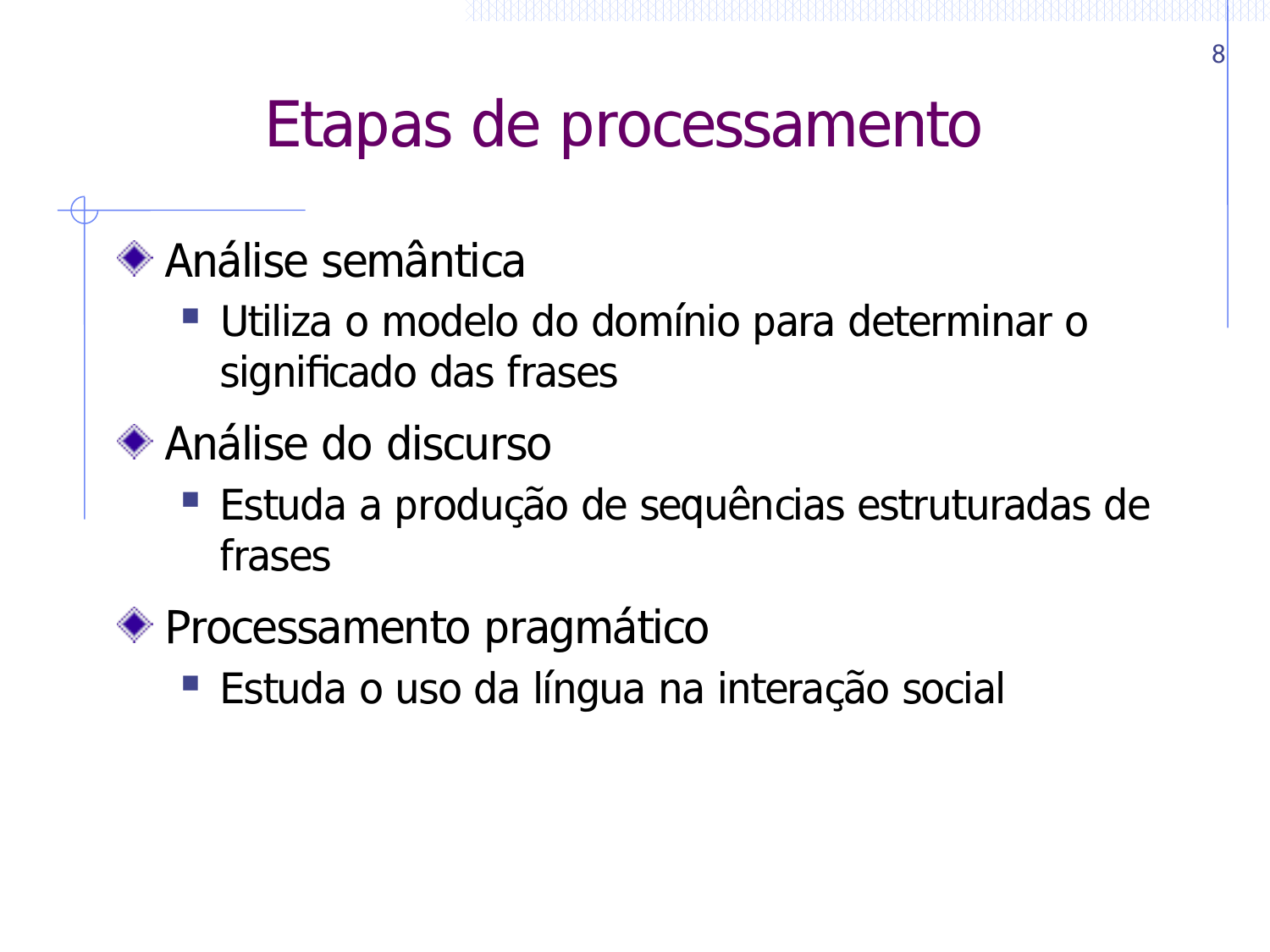

8
# Etapas de processamento
Análise semântica
Utiliza o modelo do domínio para determinar o significado das frases
Análise do discurso
Estuda a produção de sequências estruturadas de frases
Processamento pragmático
Estuda o uso da língua na interação social